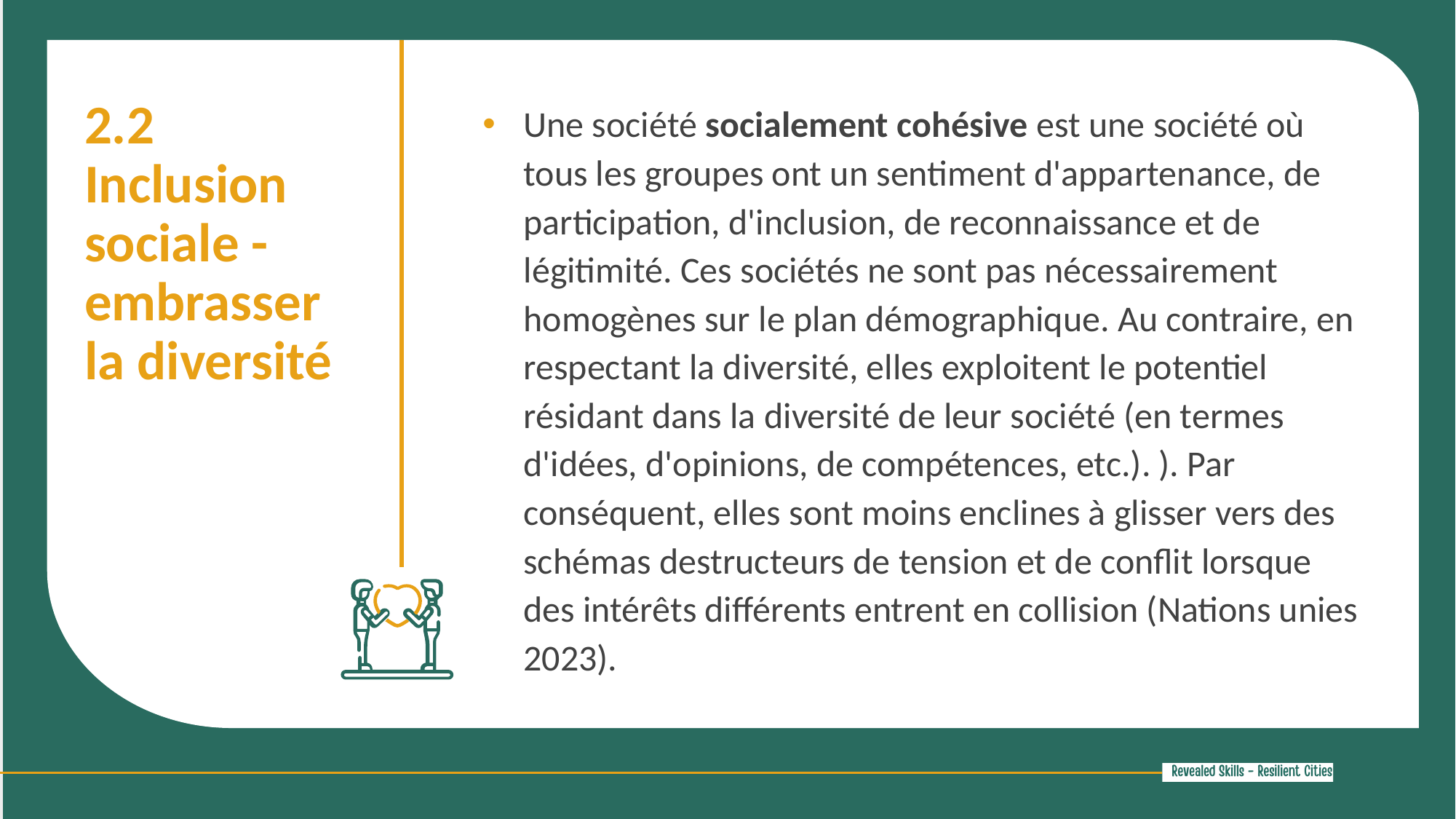

2.2 Inclusion sociale - embrasser la diversité

Une société socialement cohésive est une société où tous les groupes ont un sentiment d'appartenance, de participation, d'inclusion, de reconnaissance et de légitimité. Ces sociétés ne sont pas nécessairement homogènes sur le plan démographique. Au contraire, en respectant la diversité, elles exploitent le potentiel résidant dans la diversité de leur société (en termes d'idées, d'opinions, de compétences, etc.). ). Par conséquent, elles sont moins enclines à glisser vers des schémas destructeurs de tension et de conflit lorsque des intérêts différents entrent en collision (Nations unies 2023).